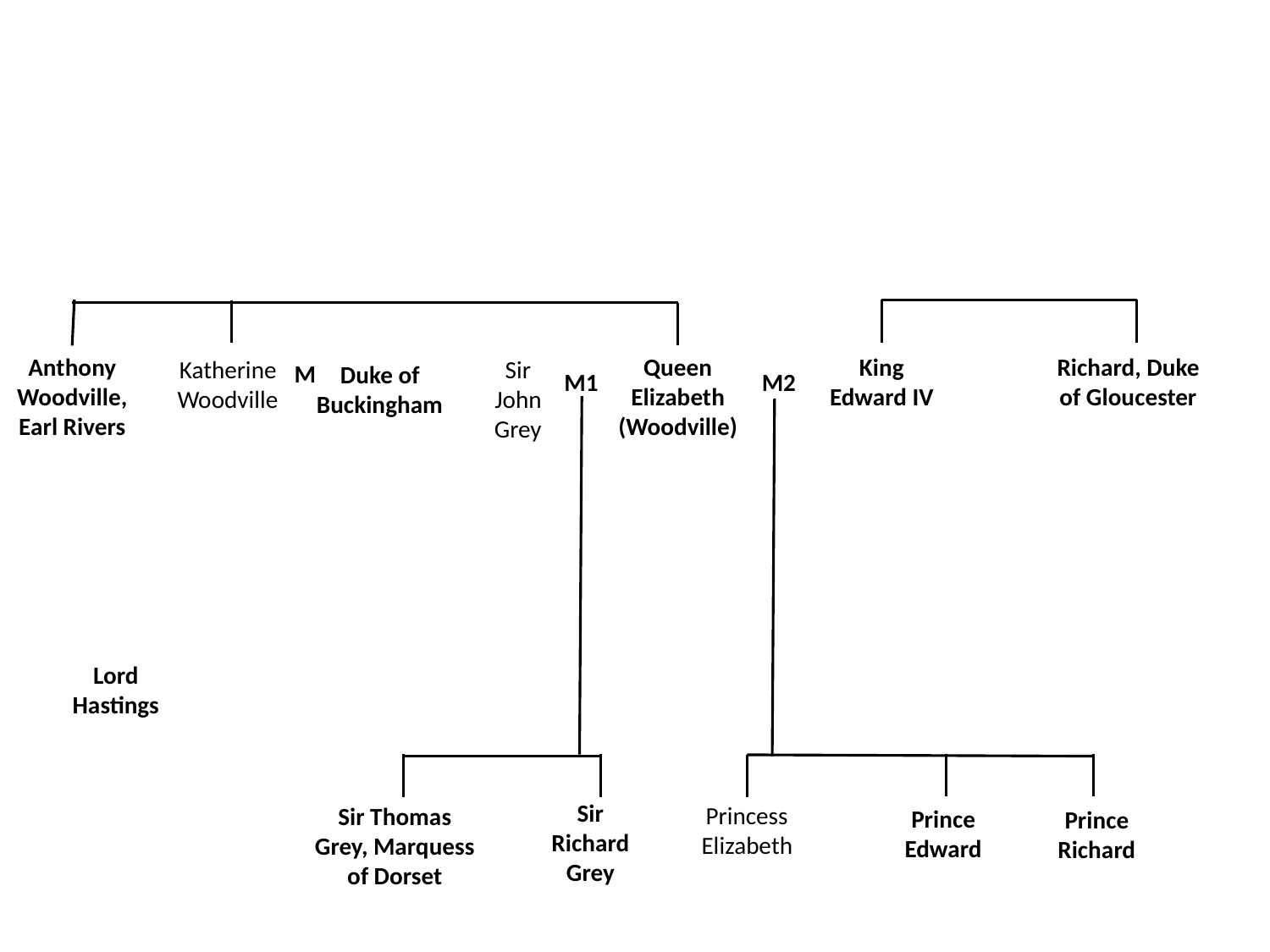

Anthony Woodville, Earl Rivers
Queen Elizabeth (Woodville)
King Edward IV
Richard, Duke of Gloucester
Katherine Woodville
Sir John Grey
M
Duke of Buckingham
M1
M2
Lord Hastings
Sir Richard Grey
Princess Elizabeth
Sir Thomas Grey, Marquess of Dorset
Prince Edward
Prince Richard